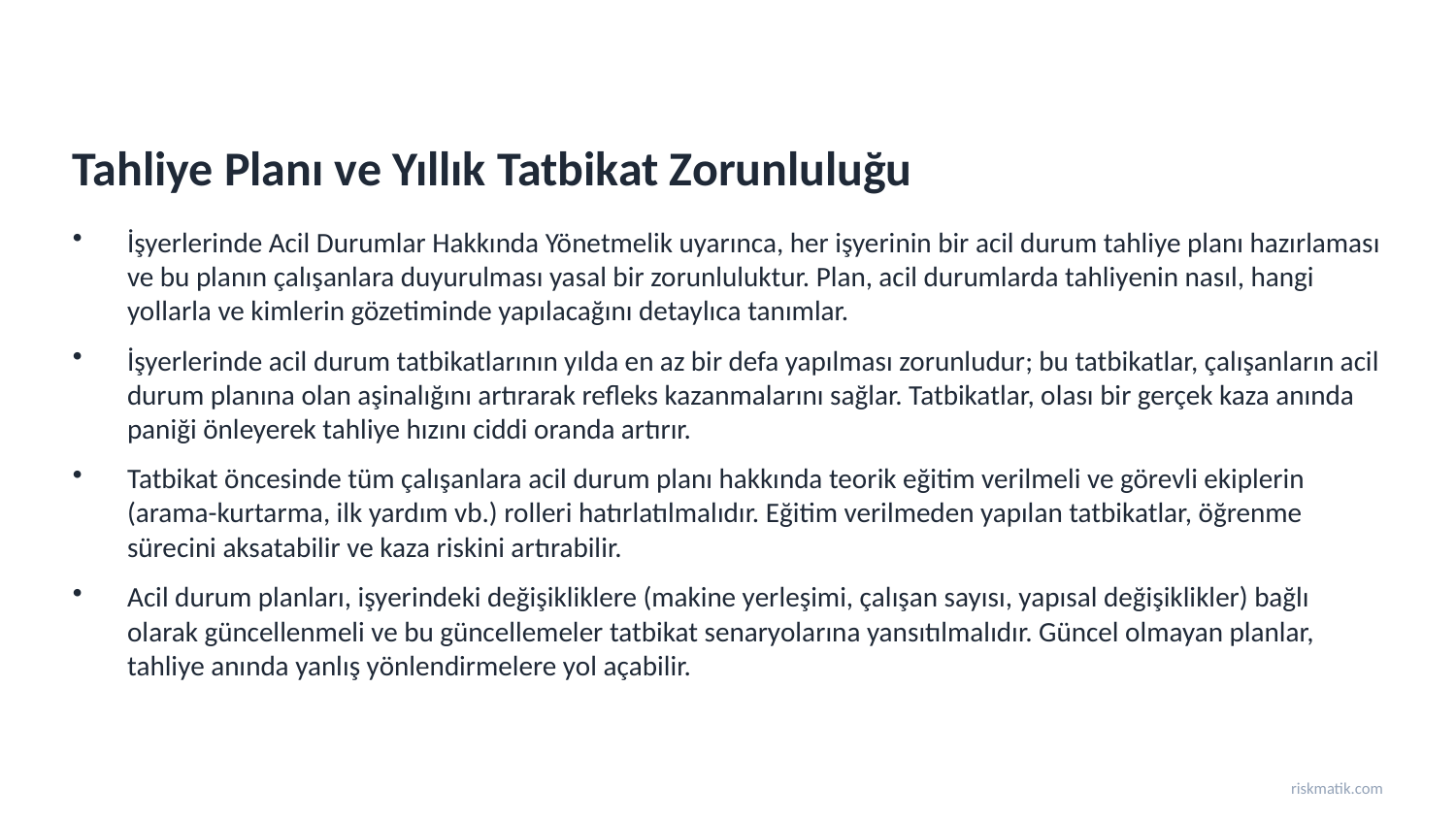

Tahliye Planı ve Yıllık Tatbikat Zorunluluğu
İşyerlerinde Acil Durumlar Hakkında Yönetmelik uyarınca, her işyerinin bir acil durum tahliye planı hazırlaması ve bu planın çalışanlara duyurulması yasal bir zorunluluktur. Plan, acil durumlarda tahliyenin nasıl, hangi yollarla ve kimlerin gözetiminde yapılacağını detaylıca tanımlar.
İşyerlerinde acil durum tatbikatlarının yılda en az bir defa yapılması zorunludur; bu tatbikatlar, çalışanların acil durum planına olan aşinalığını artırarak refleks kazanmalarını sağlar. Tatbikatlar, olası bir gerçek kaza anında paniği önleyerek tahliye hızını ciddi oranda artırır.
Tatbikat öncesinde tüm çalışanlara acil durum planı hakkında teorik eğitim verilmeli ve görevli ekiplerin (arama-kurtarma, ilk yardım vb.) rolleri hatırlatılmalıdır. Eğitim verilmeden yapılan tatbikatlar, öğrenme sürecini aksatabilir ve kaza riskini artırabilir.
Acil durum planları, işyerindeki değişikliklere (makine yerleşimi, çalışan sayısı, yapısal değişiklikler) bağlı olarak güncellenmeli ve bu güncellemeler tatbikat senaryolarına yansıtılmalıdır. Güncel olmayan planlar, tahliye anında yanlış yönlendirmelere yol açabilir.
riskmatik.com